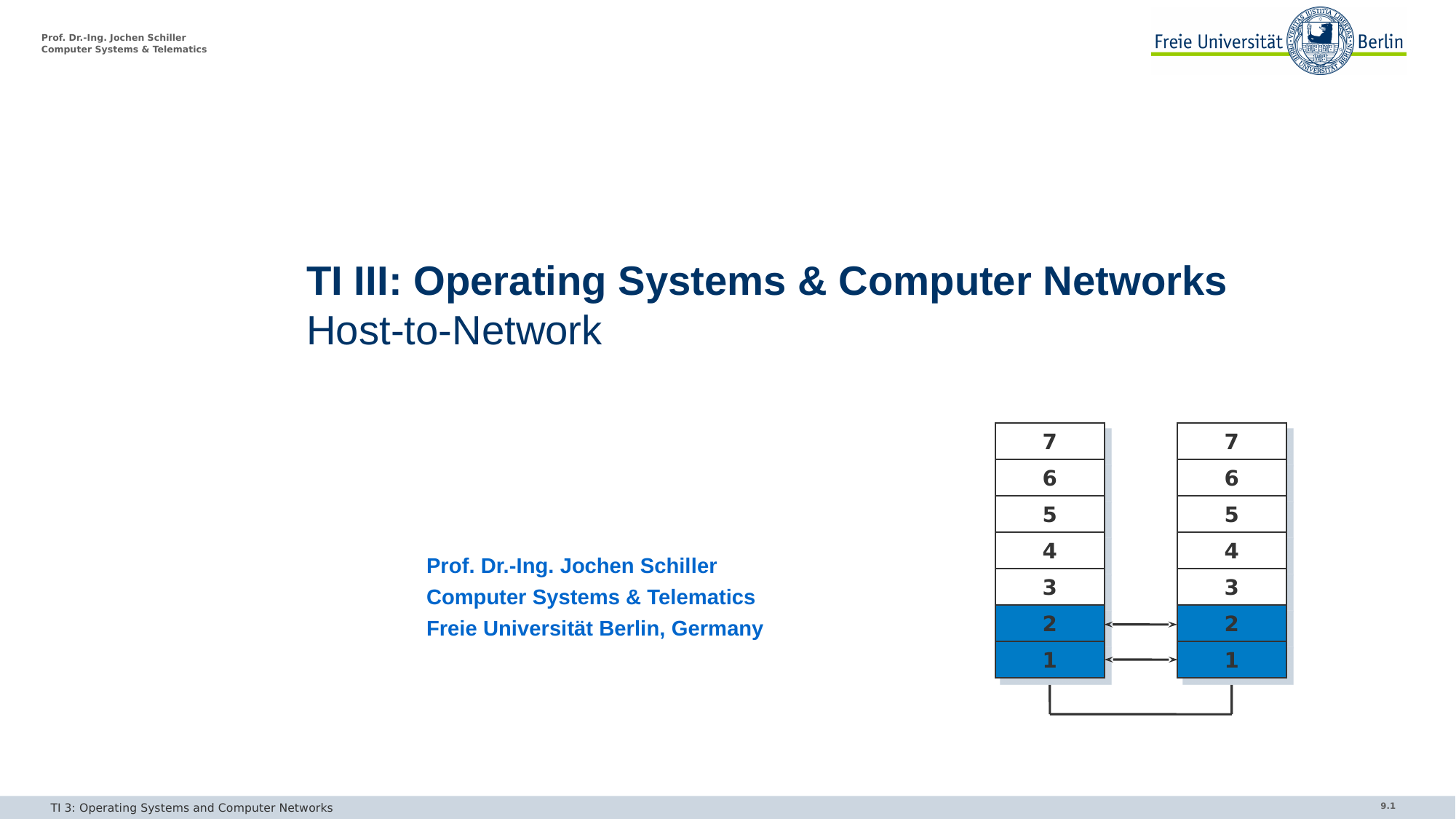

# TI III: Operating Systems & Computer Networks Host-to-Network
7
7
6
6
5
5
4
4
Prof. Dr.-Ing. Jochen Schiller
Computer Systems & Telematics
Freie Universität Berlin, Germany
3
3
2
2

1
1

TI 3: Operating Systems and Computer Networks